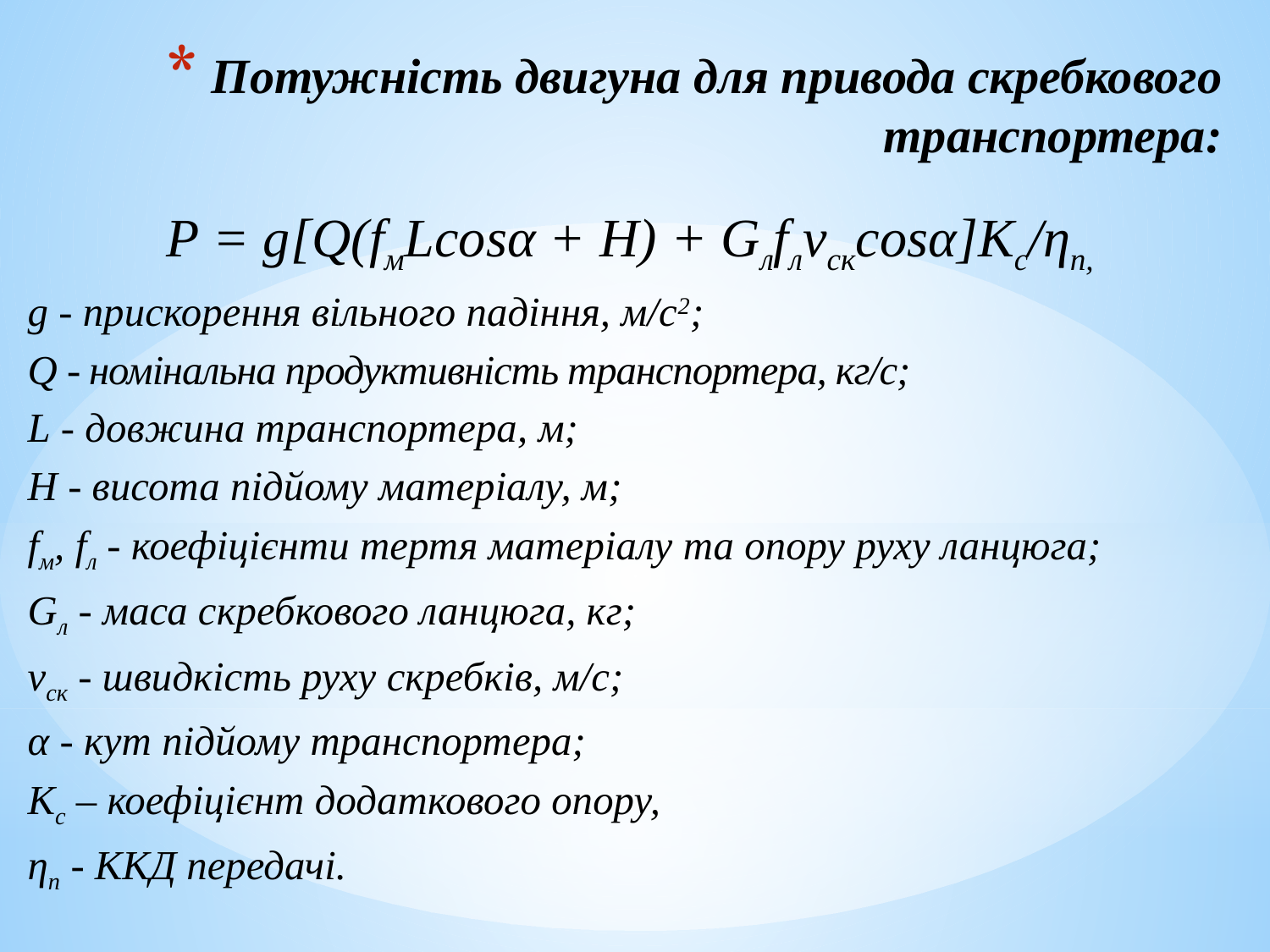

# Потужність двигуна для привода скребкового транспортера:
Р = g[Q(fмLcosα + H) + Gлfлvскcosα]Kc/ηп,
g - прискорення вільного падіння, м/с2;
Q - номінальна продуктивність транспортера, кг/с;
L - довжина транспортера, м;
Н - висота підйому матеріалу, м;
fм, fл - коефіцієнти тертя матеріалу та опору руху ланцюга;
Gл - маса скребкового ланцюга, кг;
vск - швидкість руху скребків, м/с;
α - кут підйому транспортера;
Кс – коефіцієнт додаткового опору,
ηп - ККД передачі.